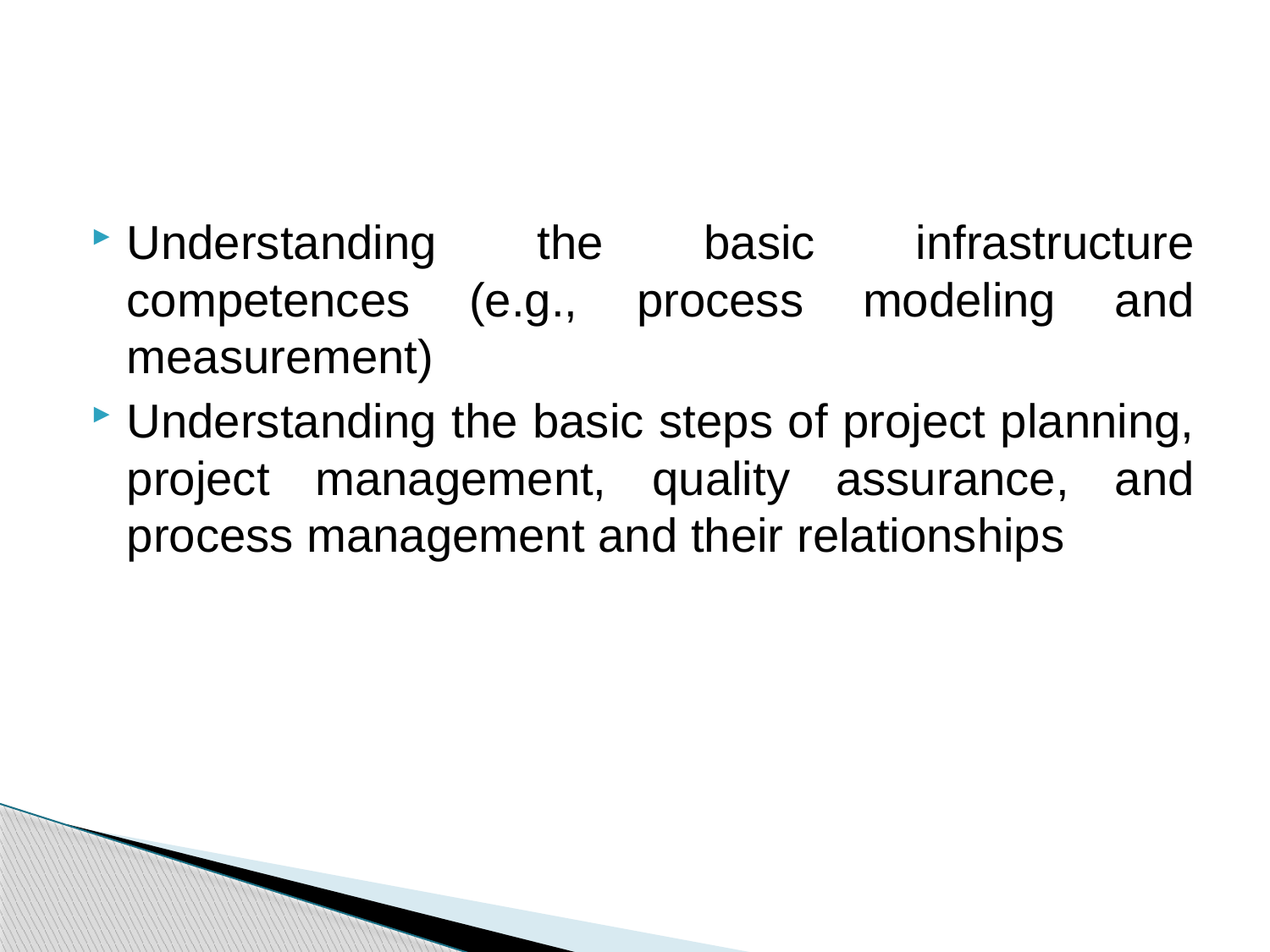

#
Understanding the basic infrastructure competences (e.g., process modeling and measurement)
Understanding the basic steps of project planning, project management, quality assurance, and process management and their relationships